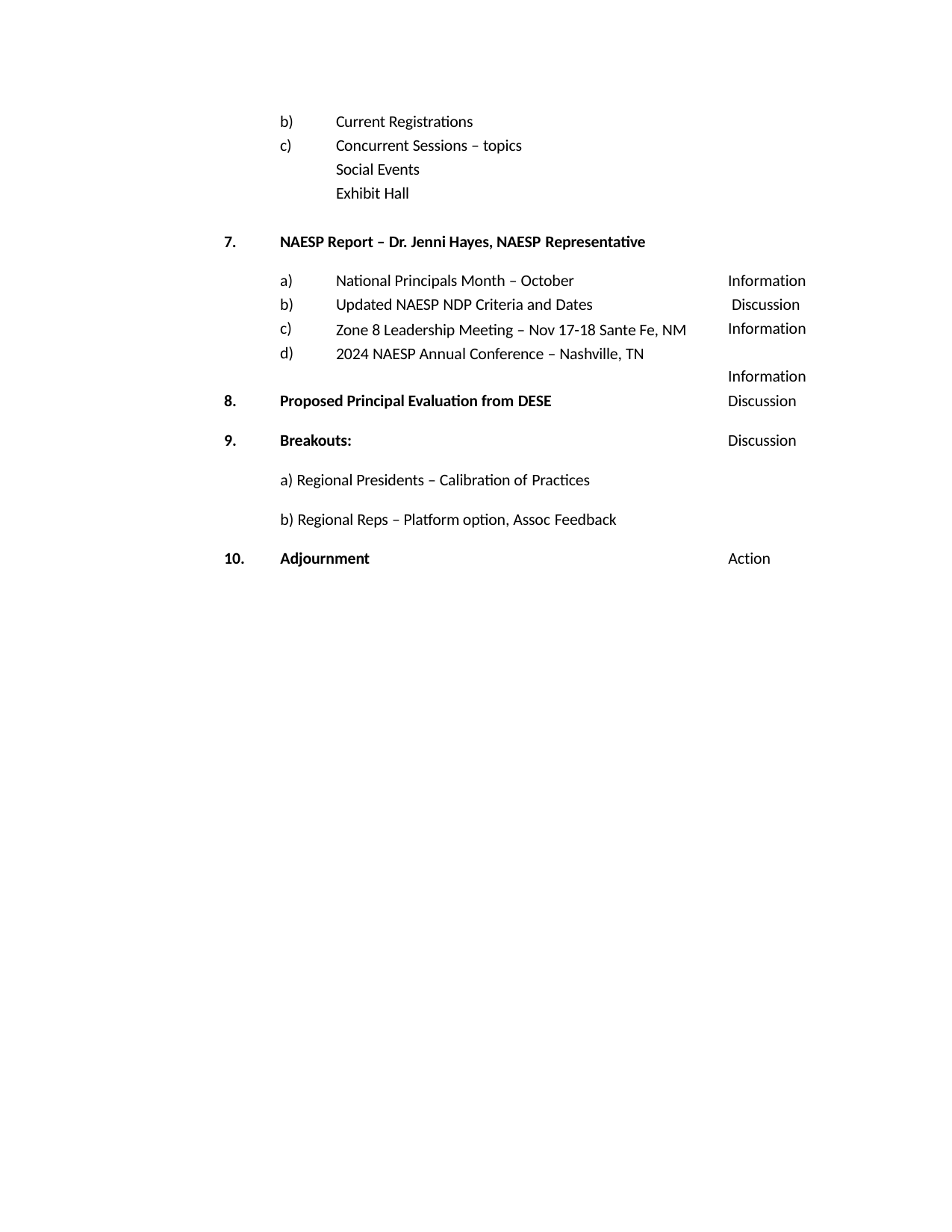

Current Registrations  Concurrent Sessions – topics  Social Events
Exhibit Hall
b)
c)
7.
NAESP Report – Dr. Jenni Hayes, NAESP Representative
Information  Discussion  Information  Information
National Principals Month – October  Updated NAESP NDP Criteria and Dates
Zone 8 Leadership Meeting – Nov 17-18 Sante Fe, NM  2024 NAESP Annual Conference – Nashville, TN
a)
b)
c)
d)
8.
Proposed Principal Evaluation from DESE
Discussion
9.
Breakouts:
Discussion
Regional Presidents – Calibration of Practices

Regional Reps – Platform option, Assoc Feedback
10.
Adjournment
Action